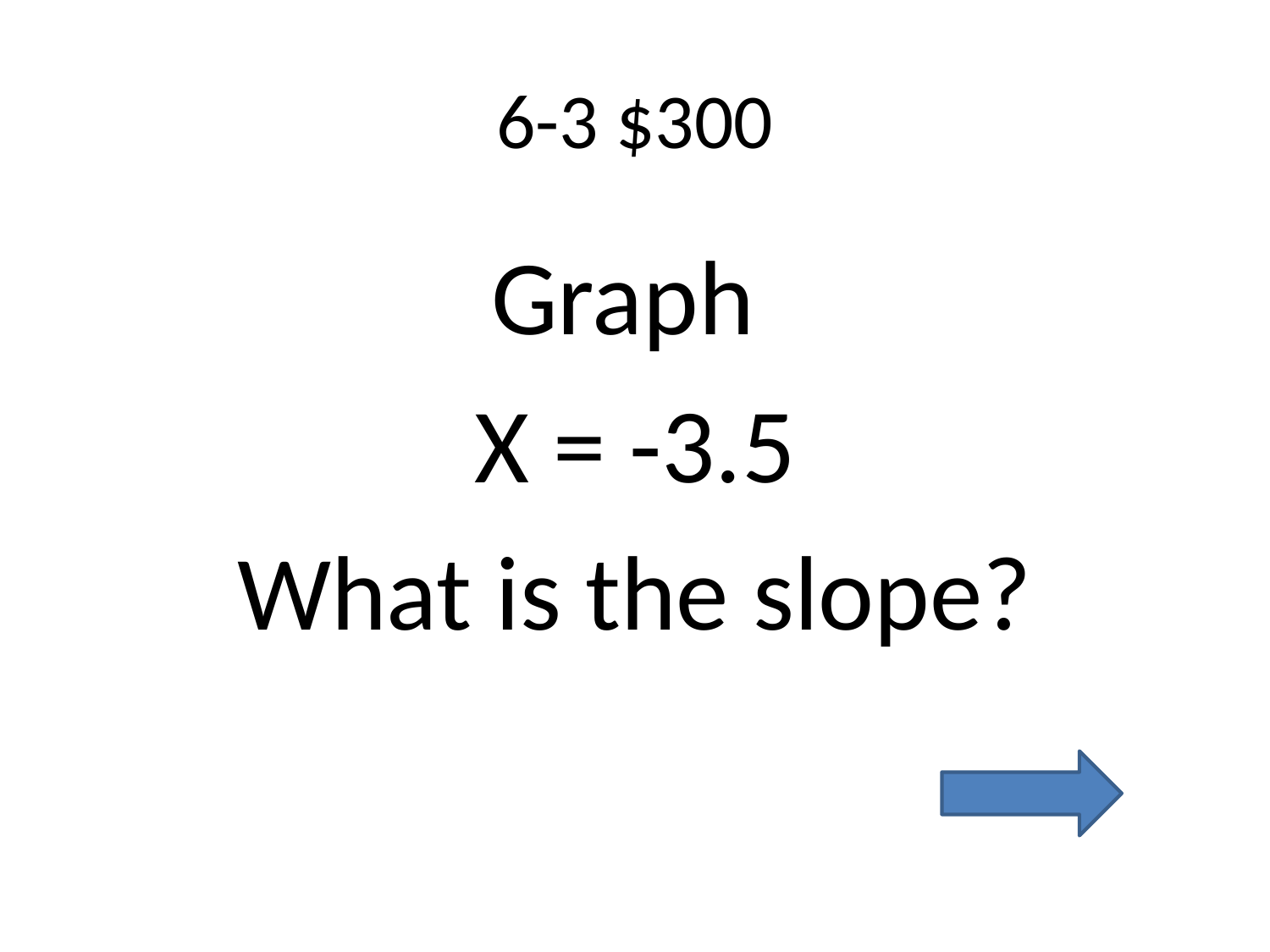

# 6-3 $300
Graph
X = -3.5
What is the slope?